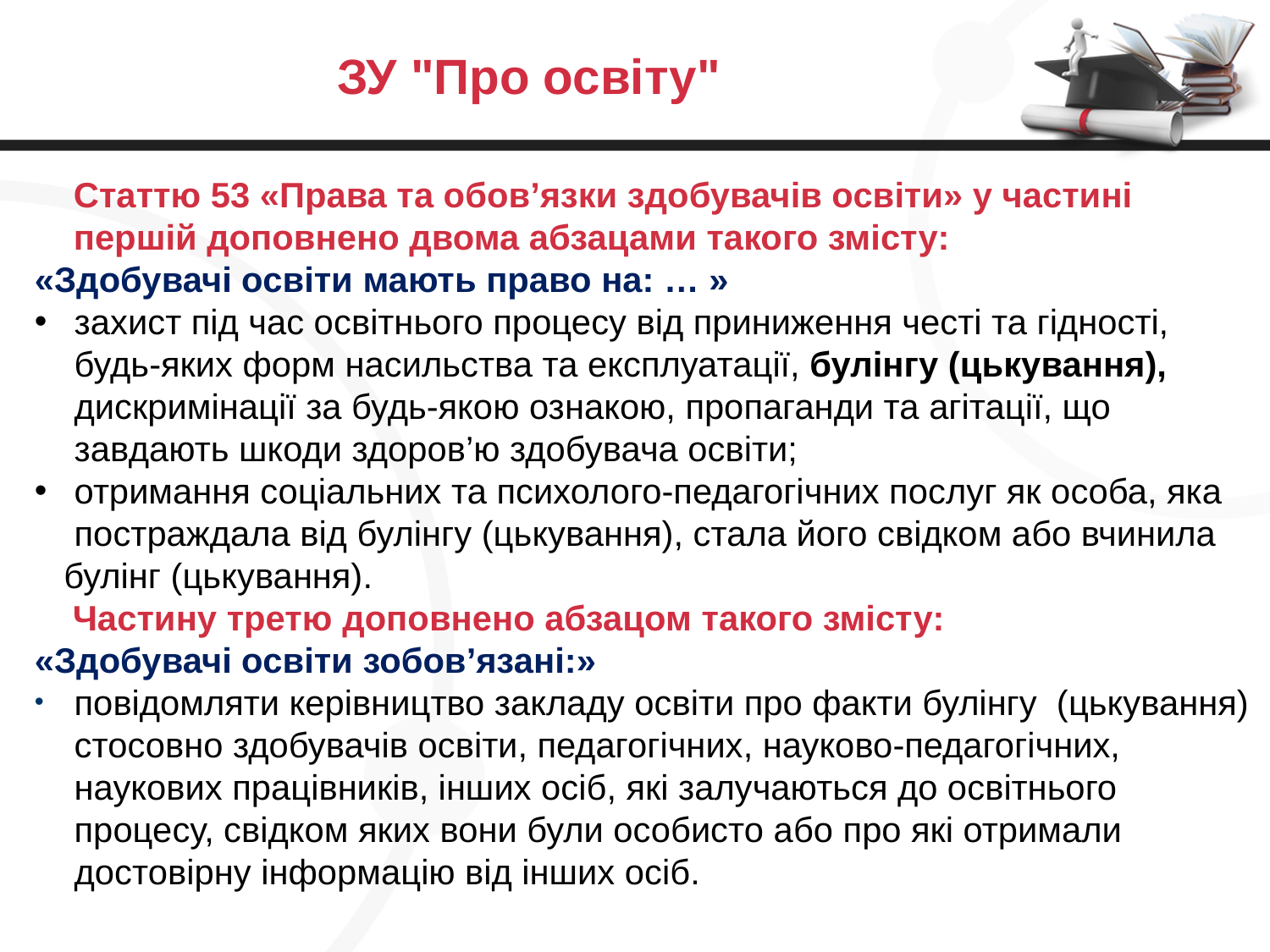

# ЗУ "Про освіту"
    Статтю 53 «Права та обов’язки здобувачів освіти» у частині
    першій доповнено двома абзацами такого змісту:
«Здобувачі освіти мають право на: … »
захист під час освітнього процесу від приниження честі та гідності,   будь-яких форм насильства та експлуатації, булінгу (цькування),      дискримінації за будь-якою ознакою, пропаганди та агітації, що        завдають шкоди здоров’ю здобувача освіти;
отримання соціальних та психолого-педагогічних послуг як особа, яка постраждала від булінгу (цькування), стала його свідком або вчинила
   булінг (цькування).
    Частину третю доповнено абзацом такого змісту:
«Здобувачі освіти зобов’язані:»
повідомляти керівництво закладу освіти про факти булінгу  (цькування) стосовно здобувачів освіти, педагогічних, науково-педагогічних, наукових працівників, інших осіб, які залучаються до освітнього процесу, свідком яких вони були особисто або про які отримали достовірну інформацію від інших осіб.